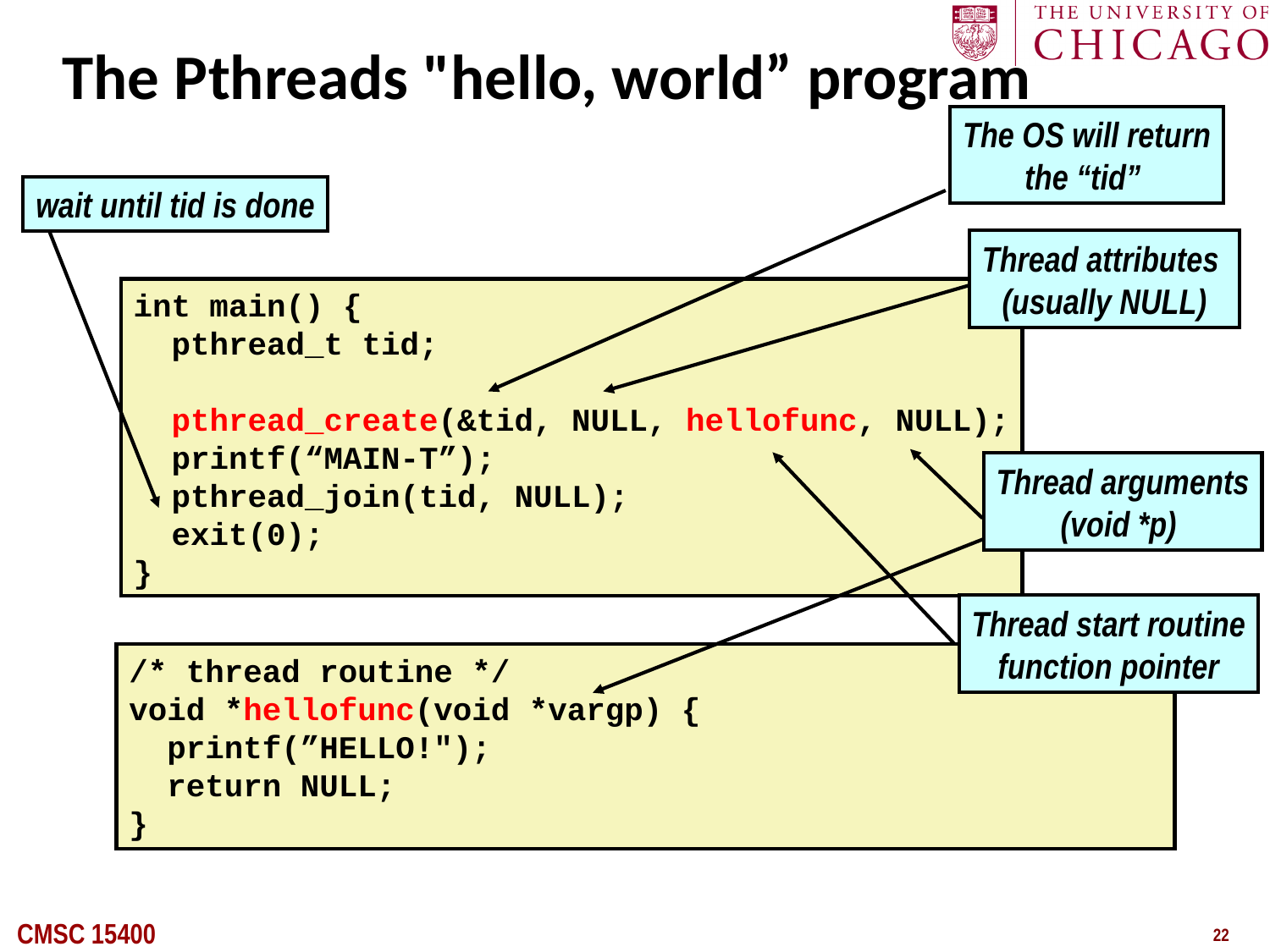

# The Pthreads "hello, world” program
The OS will return
the “tid”
wait until tid is done

Thread attributes
(usually NULL)

int main() {
  pthread_t tid;

  pthread_create(&tid, NULL, hellofunc, NULL);
  printf(“MAIN-T”);
  pthread_join(tid, NULL);
  exit(0);
}

Thread arguments
(void *p)

Thread start routine
function pointer
/* thread routine */
void *hellofunc(void *vargp) {
  printf(”HELLO!");
  return NULL;
}